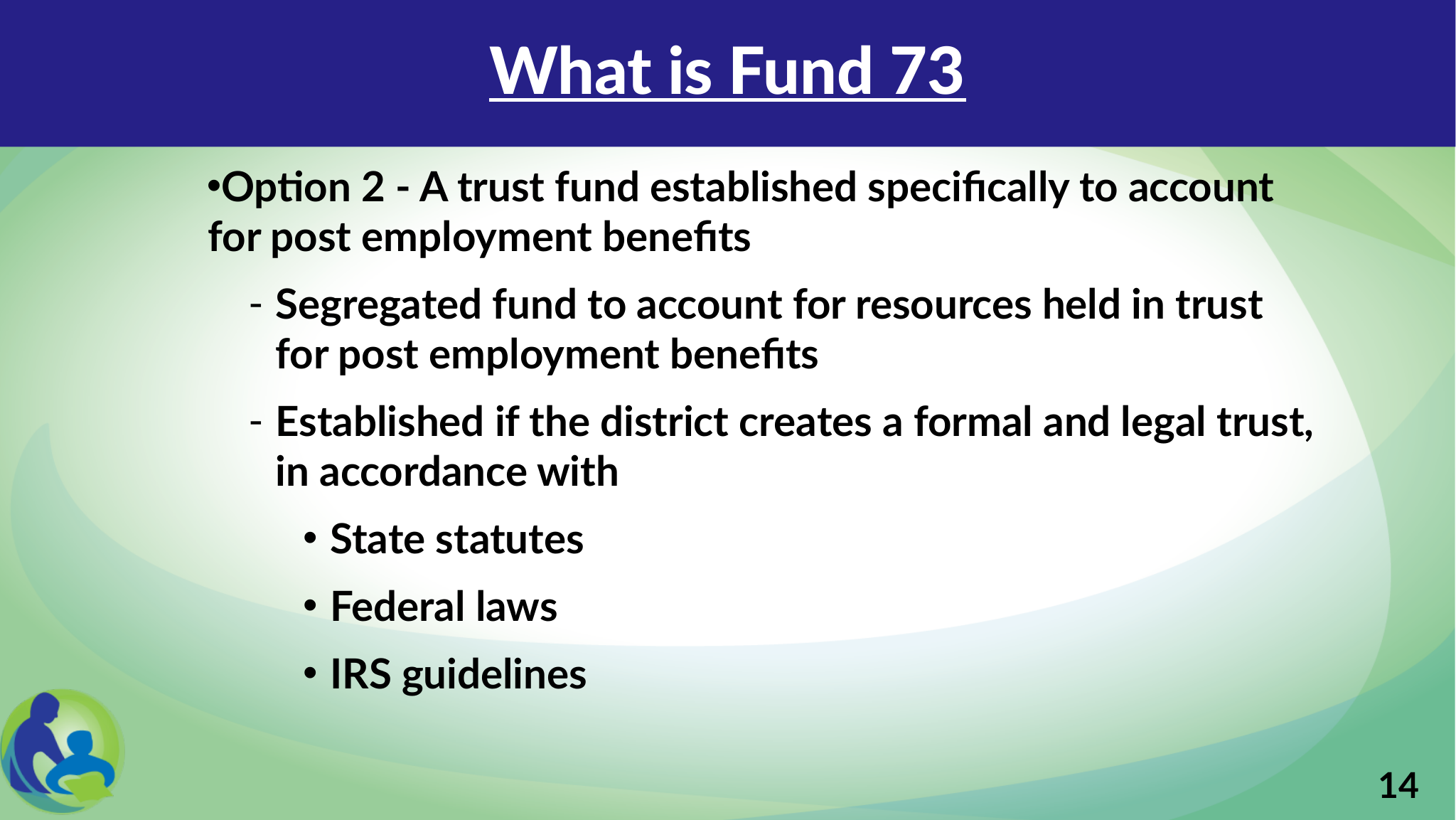

# What is Fund 73
Option 2 - A trust fund established specifically to account for post employment benefits
Segregated fund to account for resources held in trust for post employment benefits
Established if the district creates a formal and legal trust, in accordance with
State statutes
Federal laws
IRS guidelines